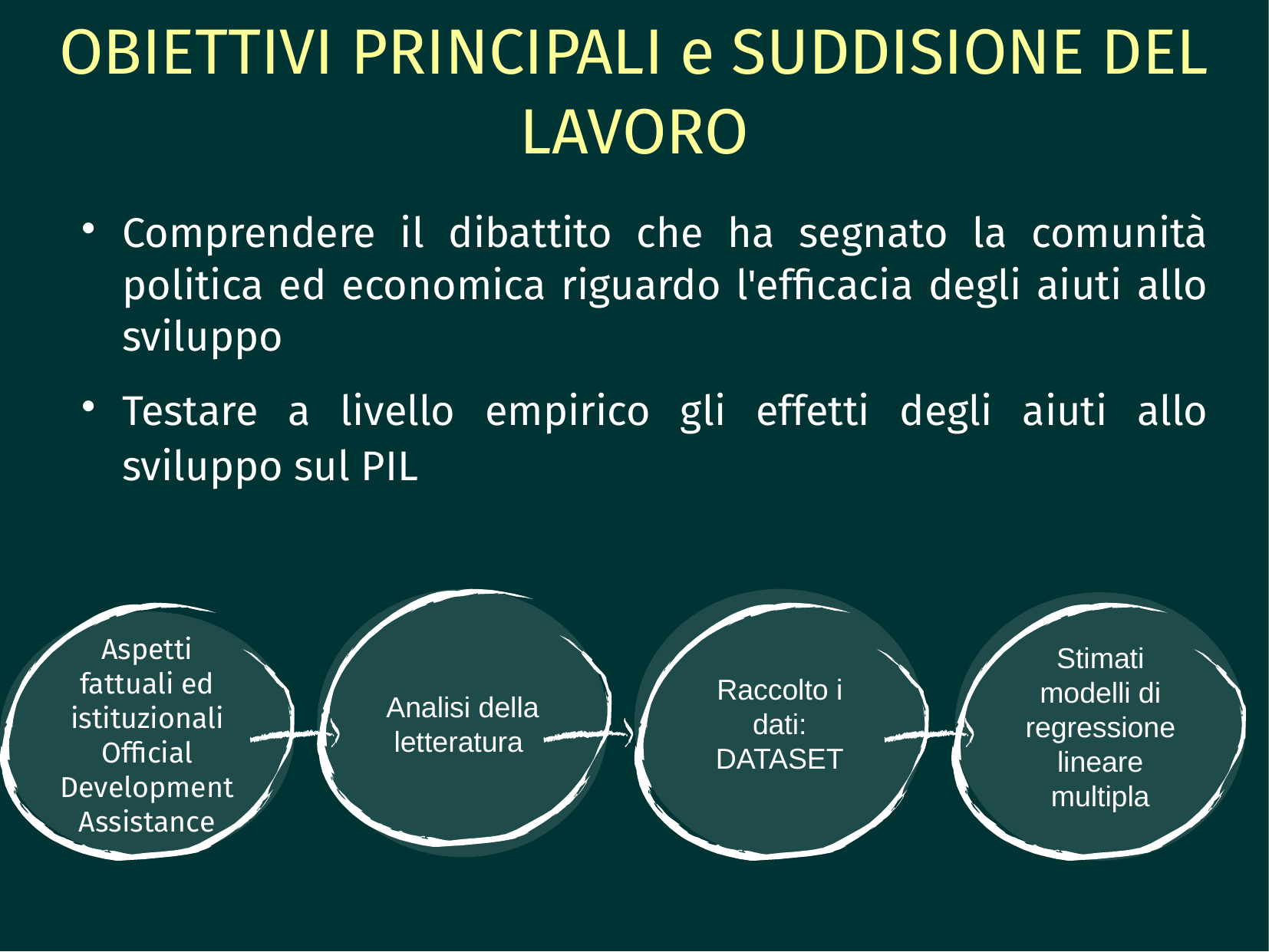

# OBIETTIVI PRINCIPALI e SUDDISIONE DEL LAVORO
Comprendere il dibattito che ha segnato la comunità politica ed economica riguardo l'efficacia degli aiuti allo sviluppo
Testare a livello empirico gli effetti degli aiuti allo sviluppo sul PIL
Analisi della letteratura

Raccolto i dati: DATASET
Stimati modelli di regressione lineare multipla

Aspetti fattuali ed istituzionali Official
Development Assistance